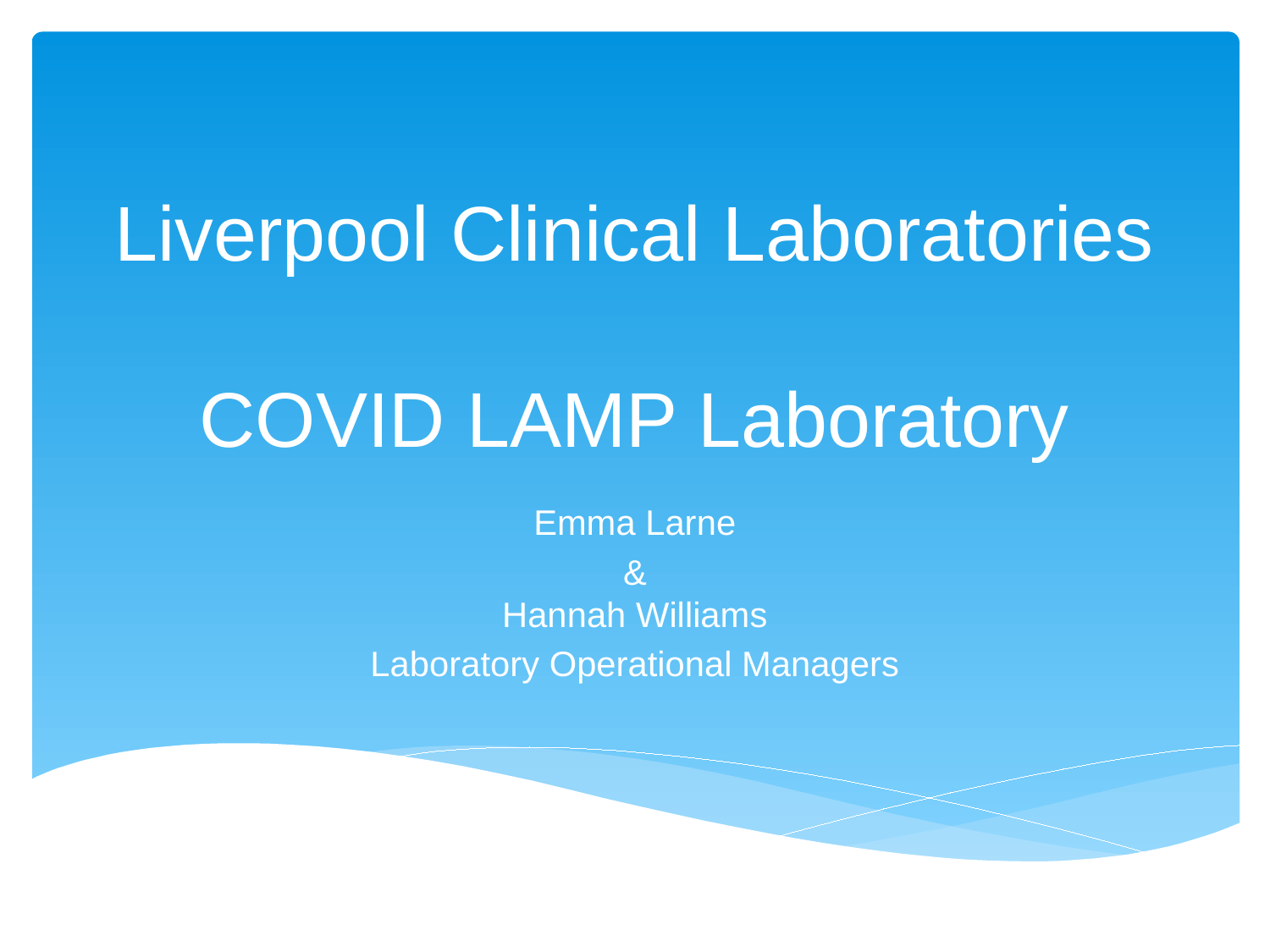

# Liverpool Clinical Laboratories COVID LAMP Laboratory
Emma Larne
&
Hannah Williams
Laboratory Operational Managers